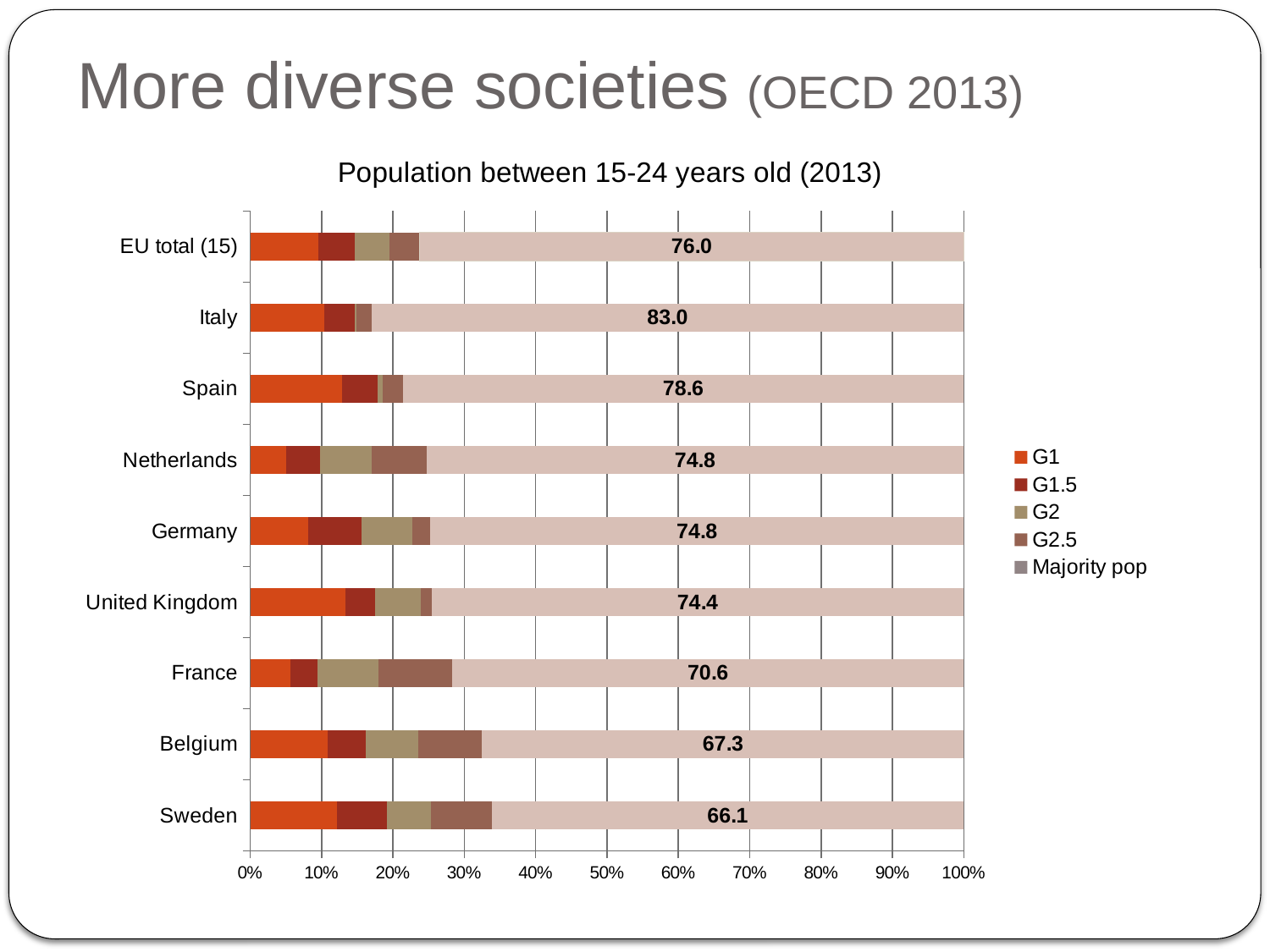

# More diverse societies (OECD 2013)

### Chart: Population between 15-24 years old (2013)

| Category | G1 | G1.5 | G2 | G2.5 | Majority pop |
|---|---|---|---|---|---|
| Sweden | 12.157743282991616 | 6.957219008742401 | 6.1775919758412075 | 8.50458004316639 | 66.08017537929983 |
| Belgium | 10.815728177459556 | 5.290701281405808 | 7.364240280194501 | 8.938992126066239 | 67.30273342229634 |
| France | 5.602509461825837 | 3.7143572200863395 | 8.415590433963054 | 10.12112237775363 | 70.56205997897496 |
| United Kingdom | 13.340367066705888 | 4.150580825382404 | 6.401315383905672 | 1.4527545207659207 | 74.36275360848286 |
| Germany | 8.082083662194158 | 7.466456195737964 | 7.1875822152065245 | 2.4993422783478034 | 74.76453564851356 |
| Netherlands | 4.950980392156863 | 4.730392156862745 | 7.254901960784315 | 7.598039215686274 | 74.80392156862746 |
| Spain | 12.89501866641099 | 4.996057838908145 | 0.6872886064267927 | 2.839511668540014 | 78.58212321971406 |
| Italy | 10.351663343811186 | 4.328540237679969 | 0.23027472388491535 | 2.0784455030322877 | 83.01107619159164 |
| EU total (15) | 9.567302103382753 | 5.038883930086096 | 4.893801105011031 | 4.176910176423443 | 75.96354425710314 |